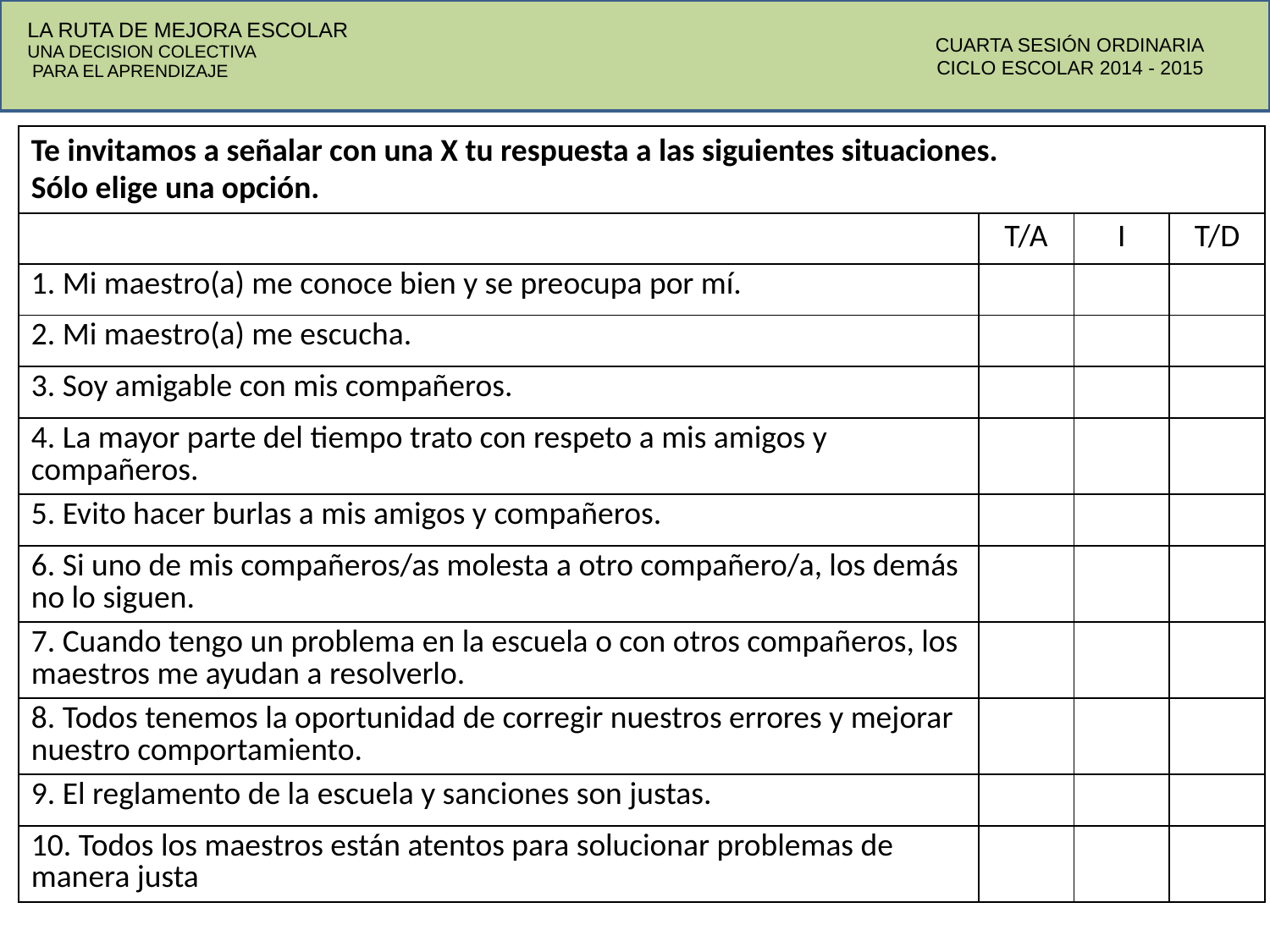

LA RUTA DE MEJORA ESCOLAR
UNA DECISION COLECTIVA
 PARA EL APRENDIZAJE

CUARTA SESIÓN ORDINARIA
CICLO ESCOLAR 2014 - 2015
| Te invitamos a señalar con una X tu respuesta a las siguientes situaciones. Sólo elige una opción. |  |  |  |
| --- | --- | --- | --- |
|  | T/A | I | T/D |
| 1. Mi maestro(a) me conoce bien y se preocupa por mí. |  |  |  |
| 2. Mi maestro(a) me escucha. |  |  |  |
| 3. Soy amigable con mis compañeros. |  |  |  |
| 4. La mayor parte del tiempo trato con respeto a mis amigos y compañeros. |  |  |  |
| 5. Evito hacer burlas a mis amigos y compañeros. |  |  |  |
| 6. Si uno de mis compañeros/as molesta a otro compañero/a, los demás no lo siguen. |  |  |  |
| 7. Cuando tengo un problema en la escuela o con otros compañeros, los maestros me ayudan a resolverlo. |  |  |  |
| 8. Todos tenemos la oportunidad de corregir nuestros errores y mejorar nuestro comportamiento. |  |  |  |
| 9. El reglamento de la escuela y sanciones son justas. |  |  |  |
| 10. Todos los maestros están atentos para solucionar problemas de manera justa |  |  |  |